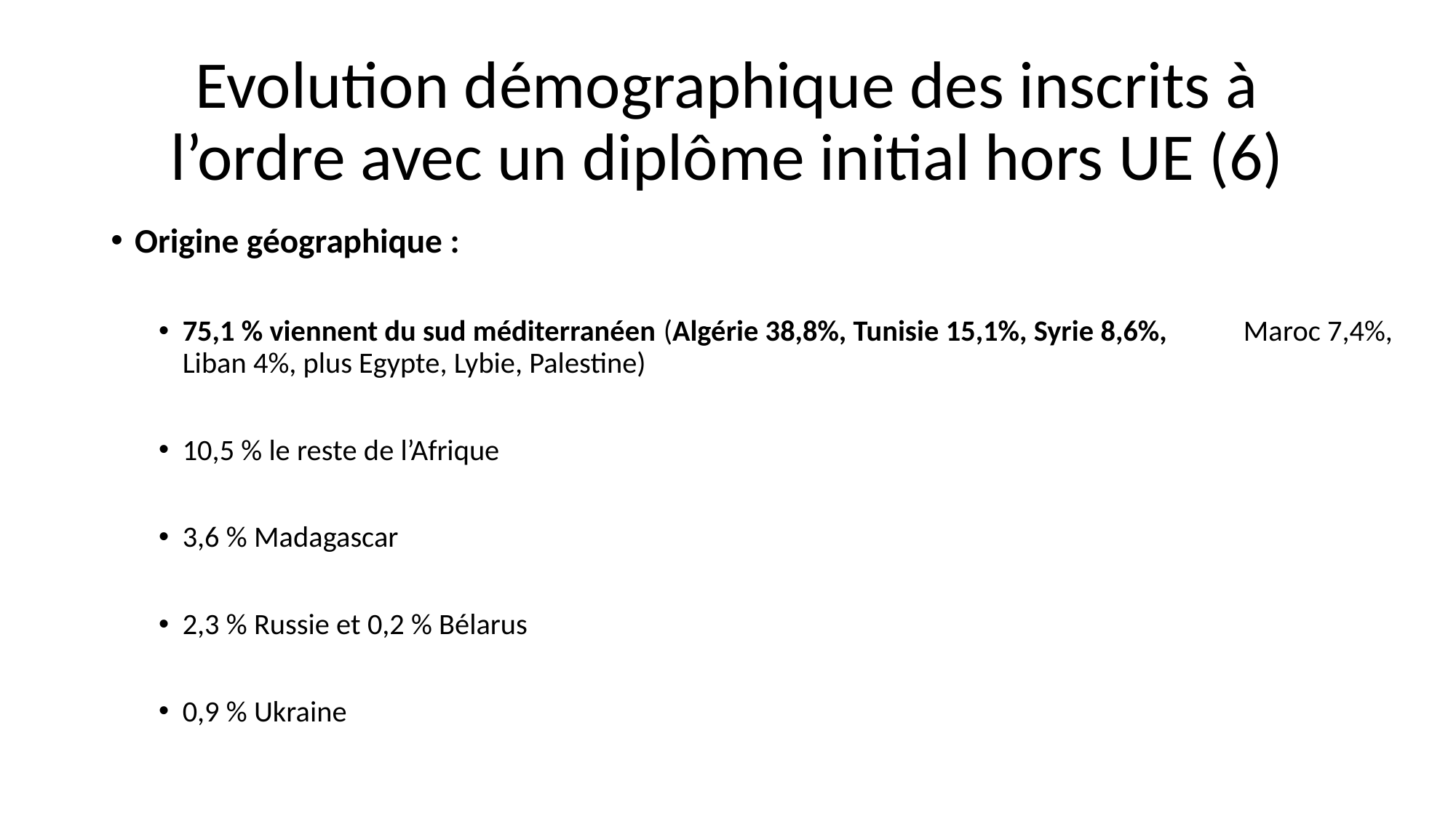

# Evolution démographique des inscrits à l’ordre avec un diplôme initial hors UE (6)
Origine géographique :

75,1 % viennent du sud méditerranéen (Algérie 38,8%, Tunisie 15,1%, Syrie 8,6%, 						Maroc 7,4%, Liban 4%, plus Egypte, Lybie, Palestine)

10,5 % le reste de l’Afrique

3,6 % Madagascar

2,3 % Russie et 0,2 % Bélarus

0,9 % Ukraine